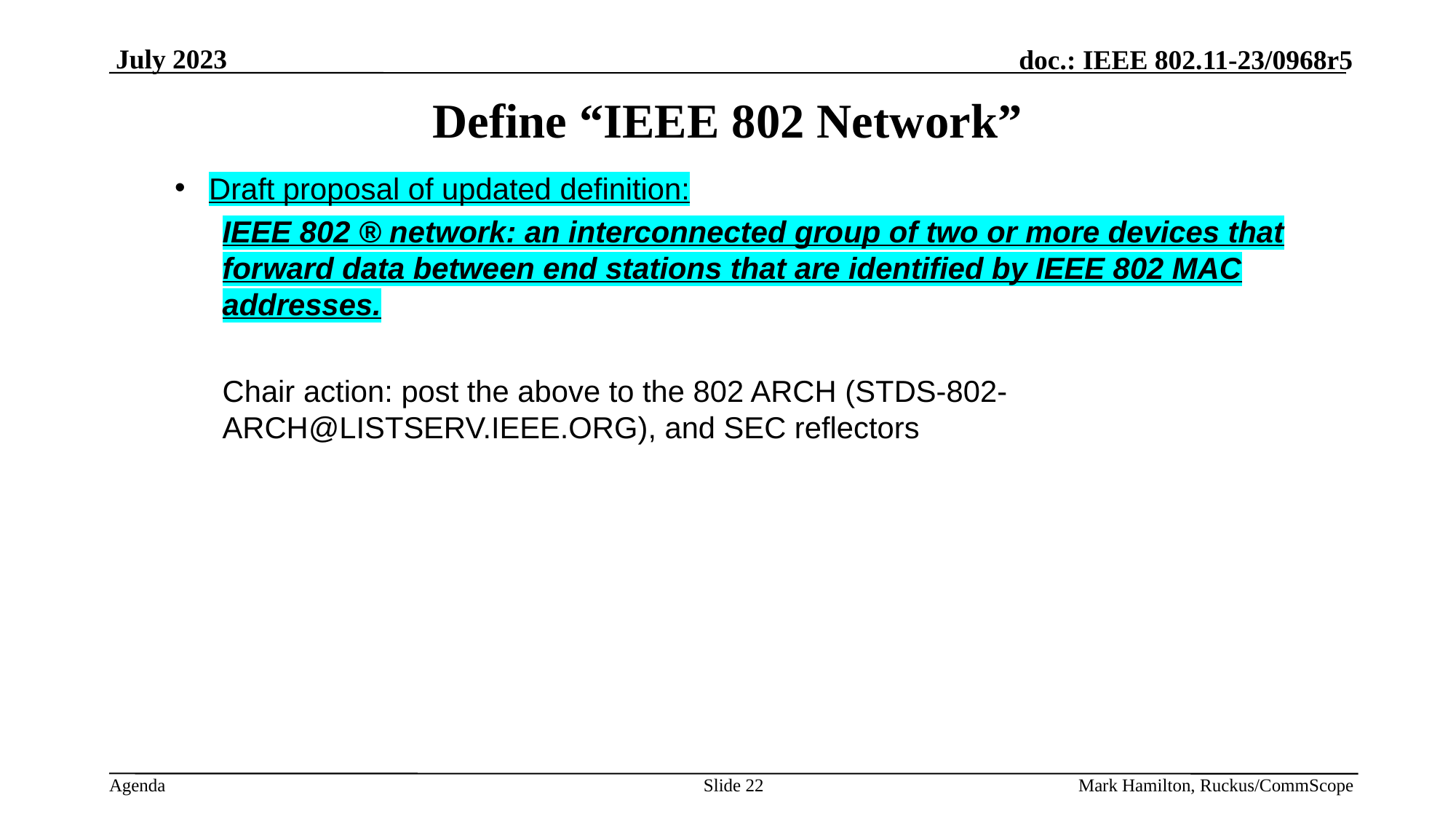

# Define “IEEE 802 Network”
Draft proposal of updated definition:
IEEE 802 ® network: an interconnected group of two or more devices that forward data between end stations that are identified by IEEE 802 MAC addresses.

Chair action: post the above to the 802 ARCH (STDS-802-ARCH@LISTSERV.IEEE.ORG), and SEC reflectors
Slide 22